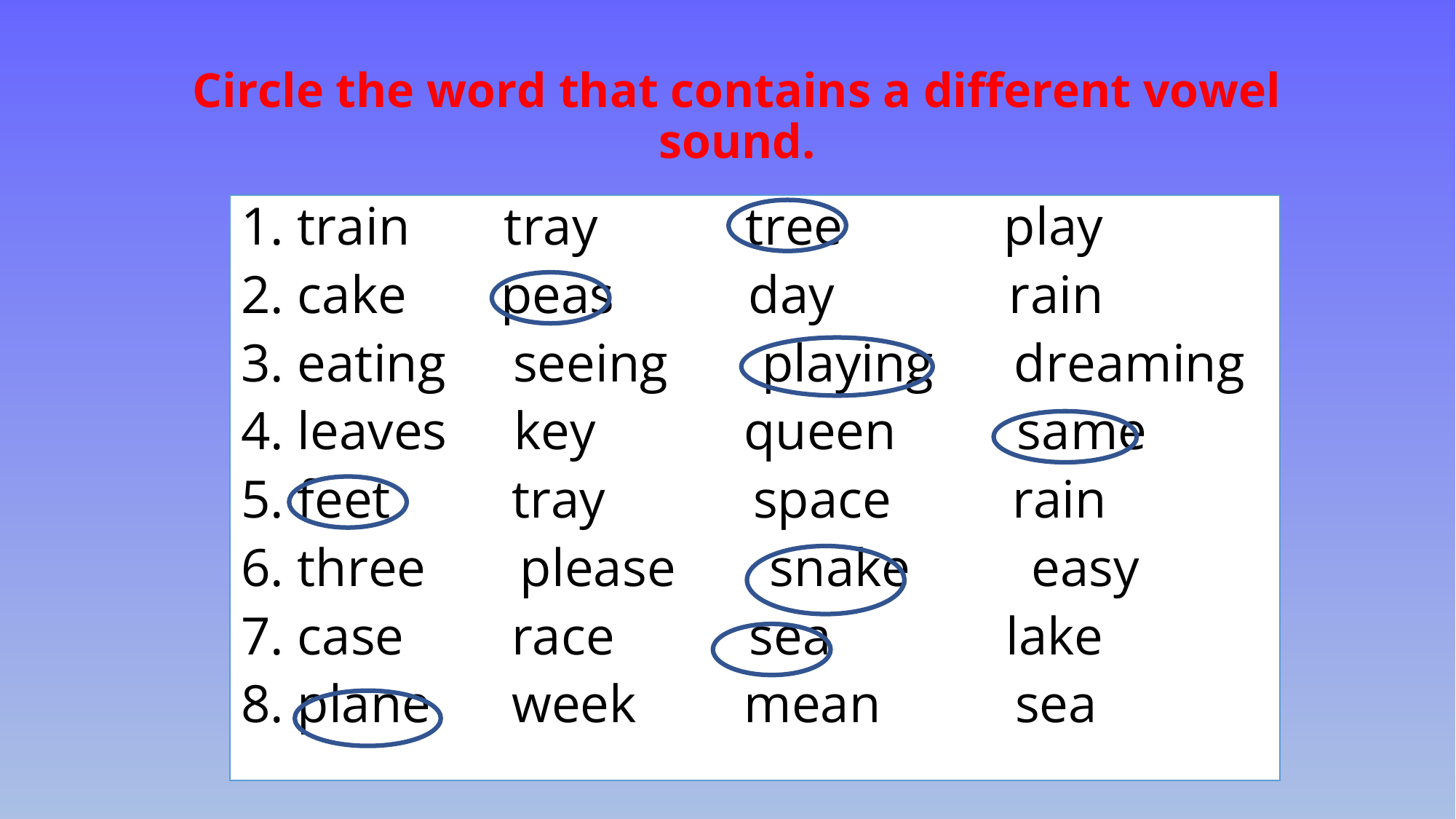

# Circle the word that contains a different vowel sound.
1. train       tray           tree            play
2. cake       peas          day             rain
3. eating     seeing       playing      dreaming
4. leaves     key           queen         same
5. feet         tray           space         rain
6. three       please       snake         easy
7. case        race          sea             lake
8. plane      week        mean          sea